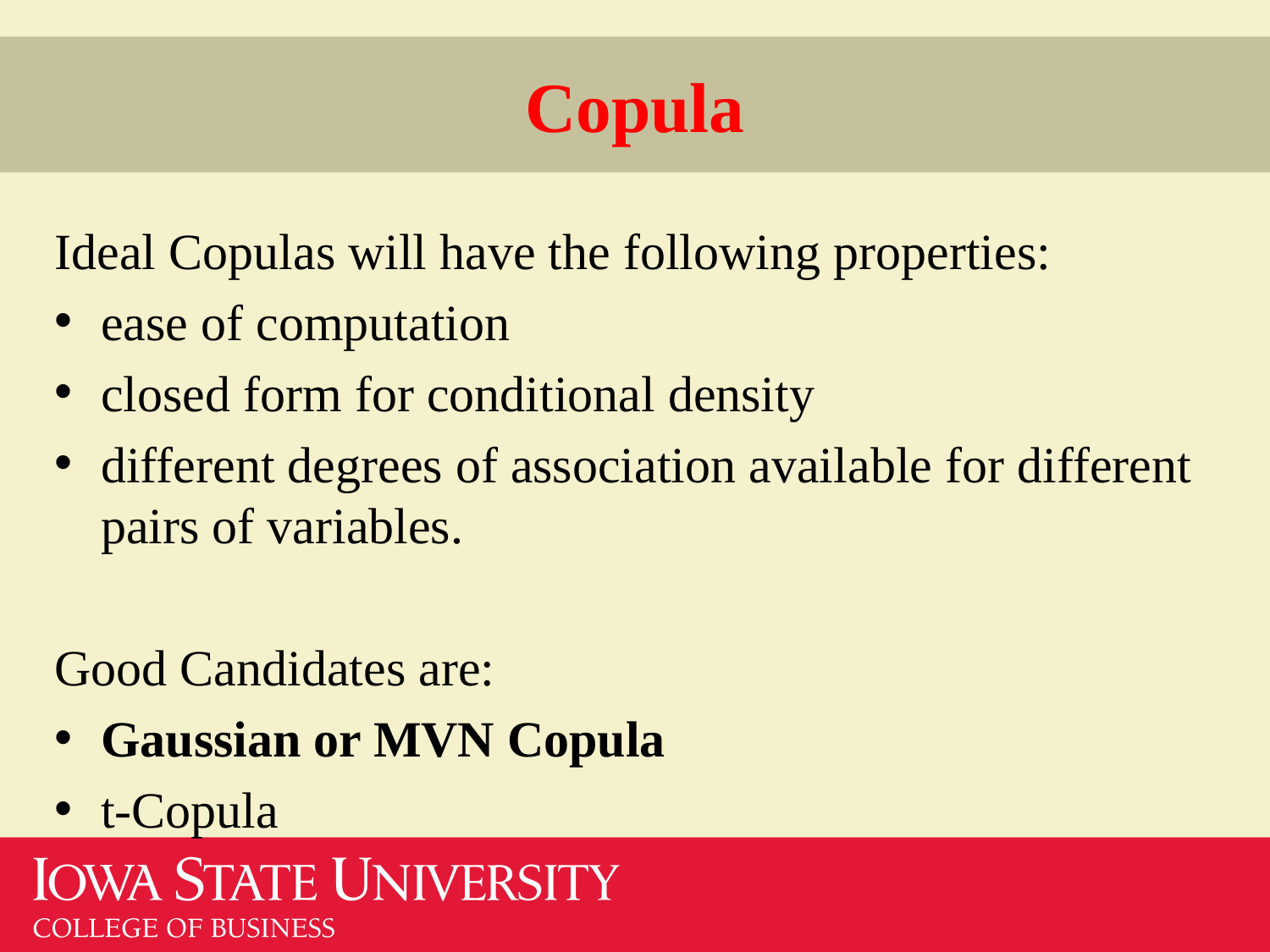

# Copula
Ideal Copulas will have the following properties:
ease of computation
closed form for conditional density
different degrees of association available for different pairs of variables.

Good Candidates are:
Gaussian or MVN Copula
t-Copula